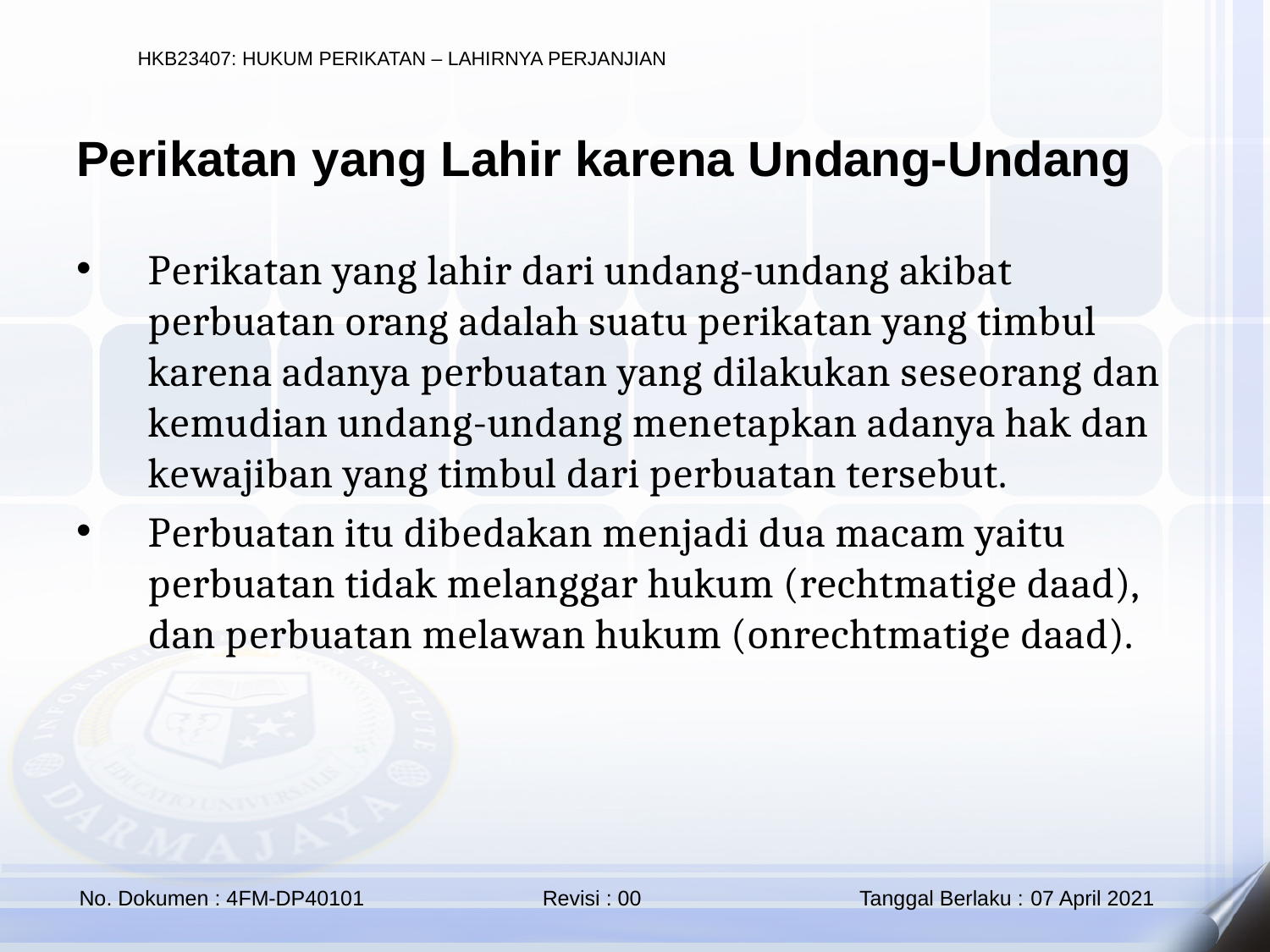

Perikatan yang Lahir karena Undang-Undang
Perikatan yang lahir dari undang-undang akibat perbuatan orang adalah suatu perikatan yang timbul karena adanya perbuatan yang dilakukan seseorang dan kemudian undang-undang menetapkan adanya hak dan kewajiban yang timbul dari perbuatan tersebut.
Perbuatan itu dibedakan menjadi dua macam yaitu perbuatan tidak melanggar hukum (rechtmatige daad), dan perbuatan melawan hukum (onrechtmatige daad).